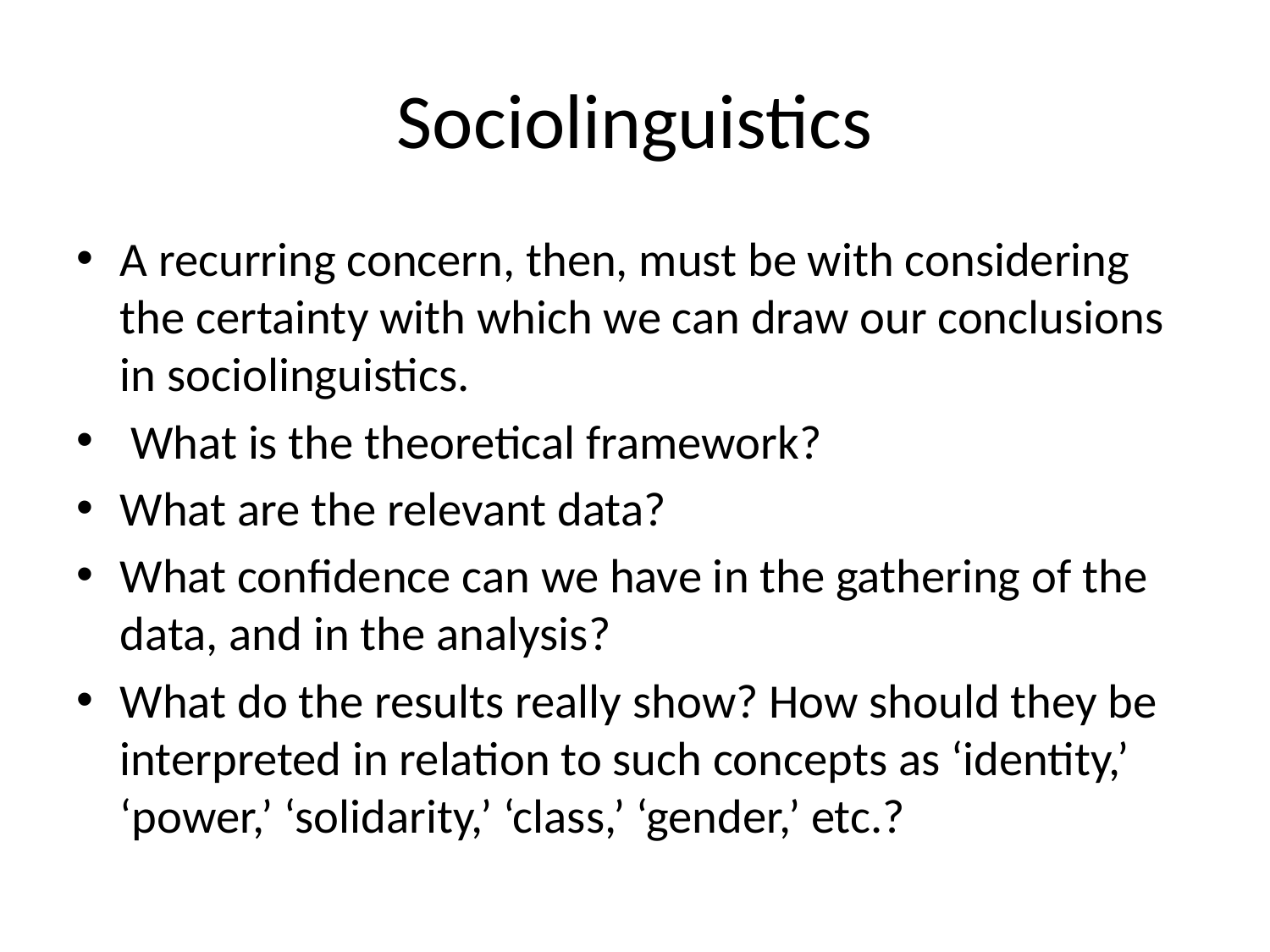

# Sociolinguistics
A recurring concern, then, must be with considering the certainty with which we can draw our conclusions in sociolinguistics.
 What is the theoretical framework?
What are the relevant data?
What confidence can we have in the gathering of the data, and in the analysis?
What do the results really show? How should they be interpreted in relation to such concepts as ‘identity,’ ‘power,’ ‘solidarity,’ ‘class,’ ‘gender,’ etc.?